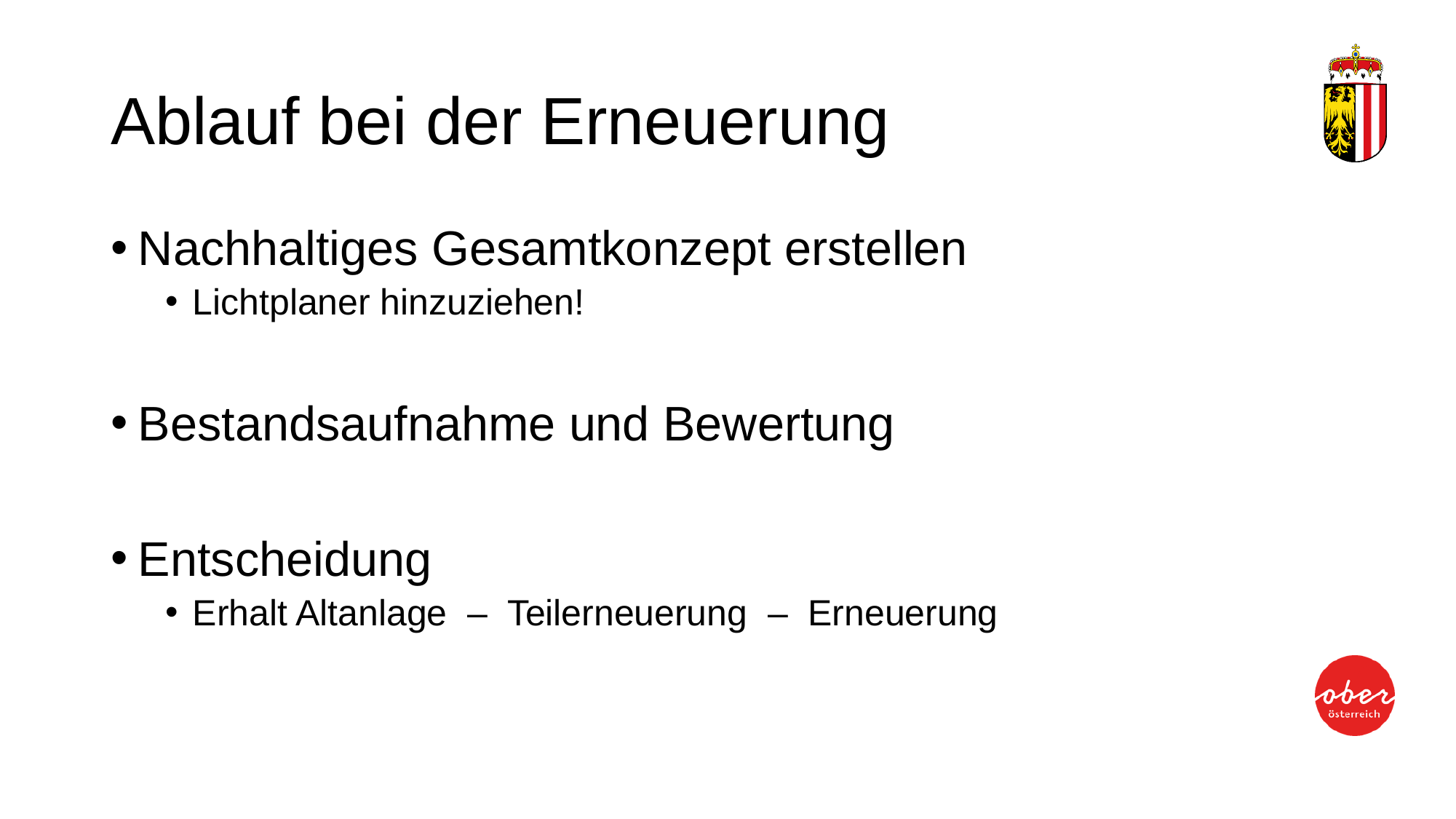

# Ablauf bei der Erneuerung
Nachhaltiges Gesamtkonzept erstellen
Lichtplaner hinzuziehen!

Bestandsaufnahme und Bewertung

Entscheidung
Erhalt Altanlage  –  Teilerneuerung  –  Erneuerung